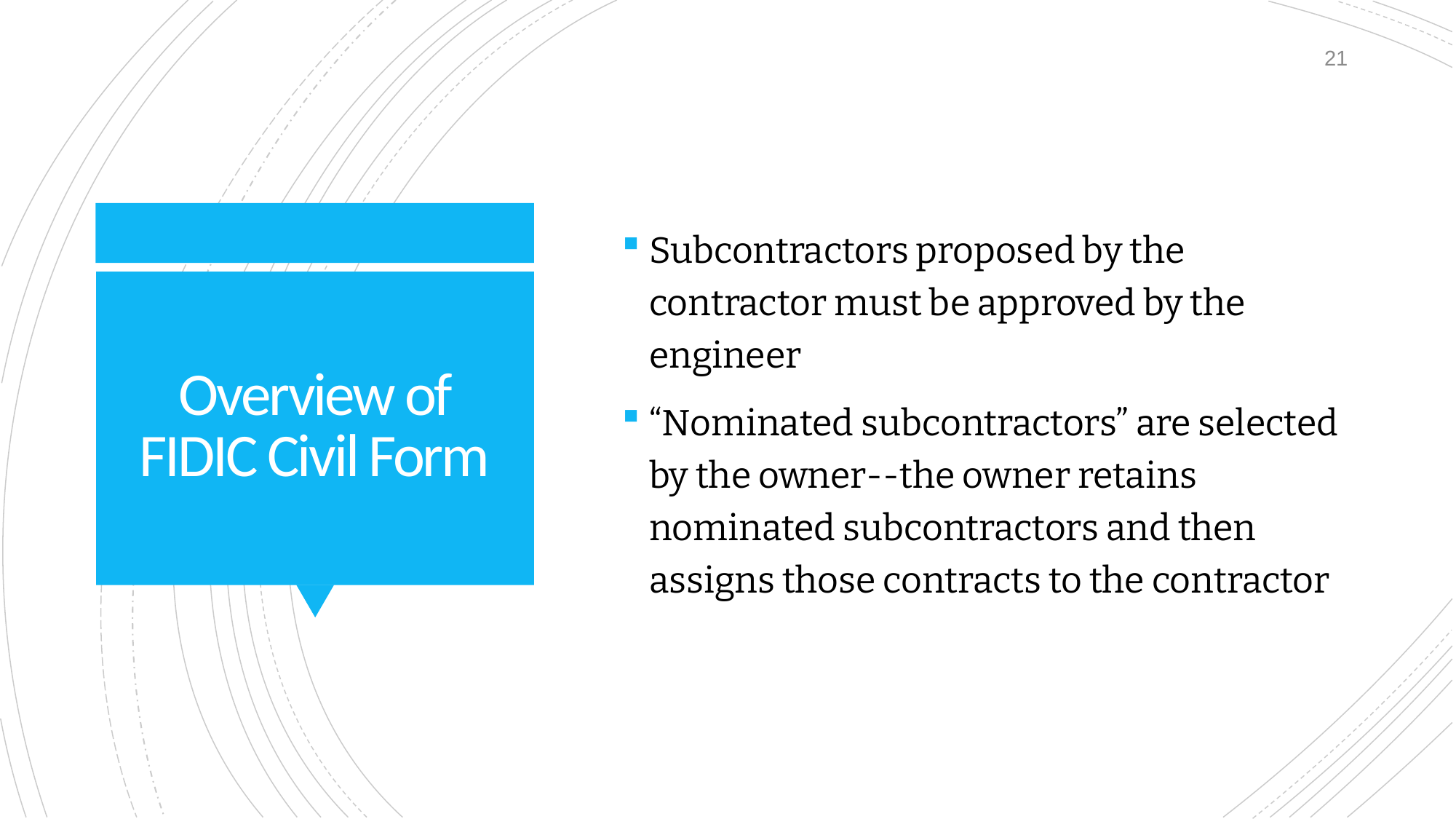

21
Subcontractors proposed by the contractor must be approved by the engineer
“Nominated subcontractors” are selected by the owner--the owner retains nominated subcontractors and then assigns those contracts to the contractor
# Overview of FIDIC Civil Form